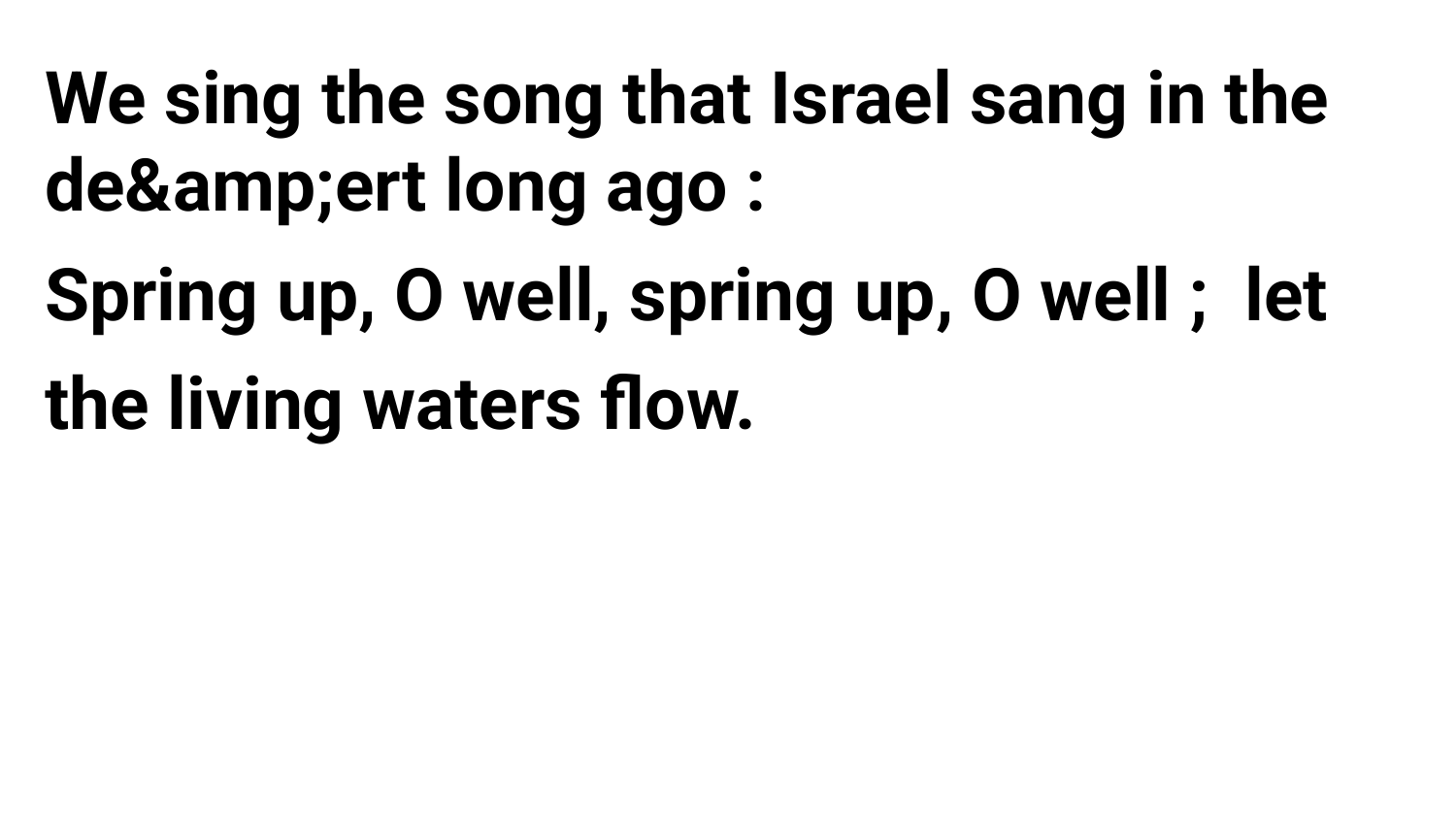

We sing the song that Israel sang in the de&amp;ert long ago :
Spring up, O well, spring up, O well ;  let the living waters flow.